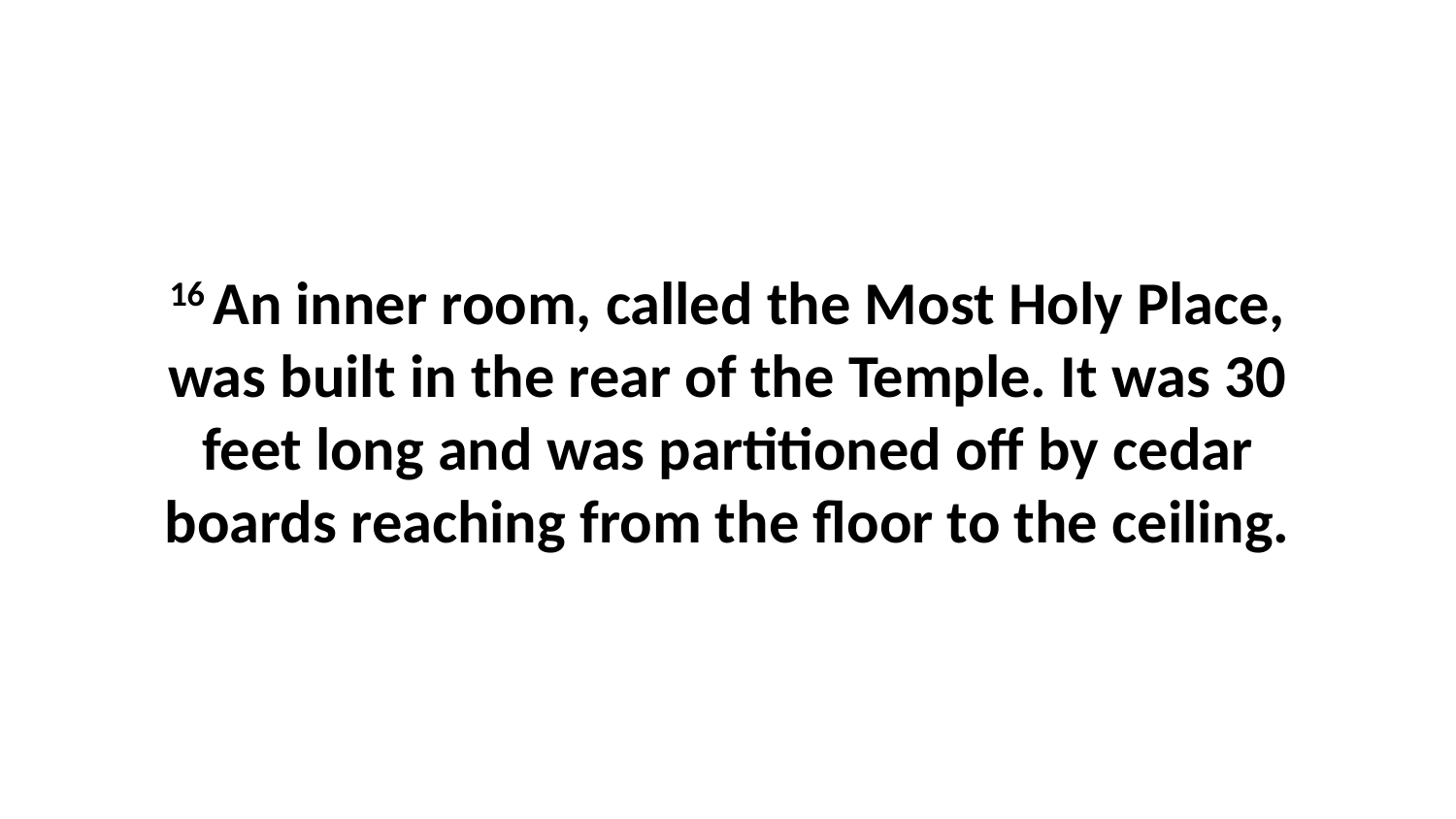

16 An inner room, called the Most Holy Place, was built in the rear of the Temple. It was 30 feet long and was partitioned off by cedar boards reaching from the floor to the ceiling.